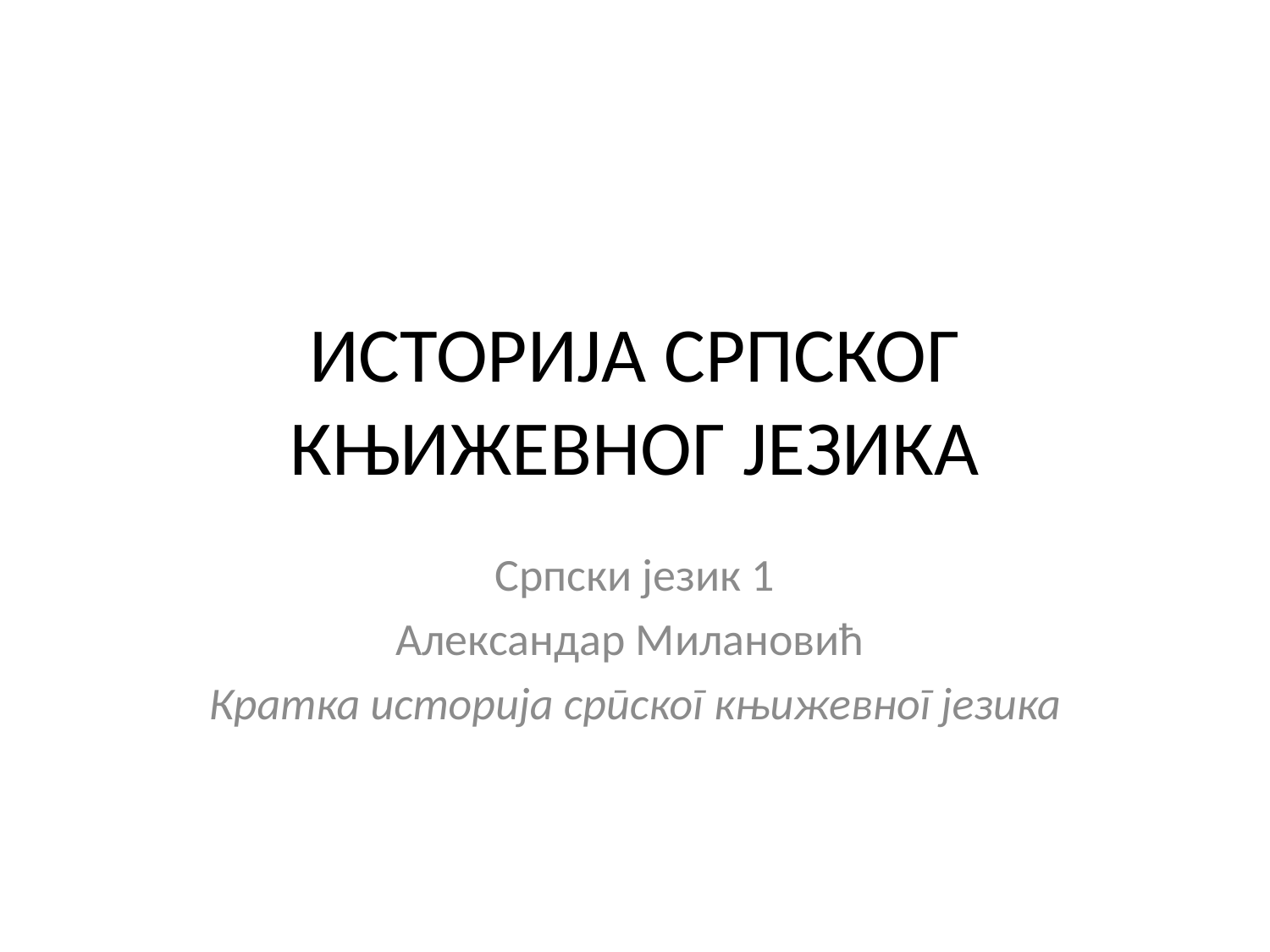

# ИСТОРИЈА СРПСКОГ КЊИЖЕВНОГ ЈЕЗИКА
Српски језик 1
Александар Милановић
Кратка историја српског књижевног језика